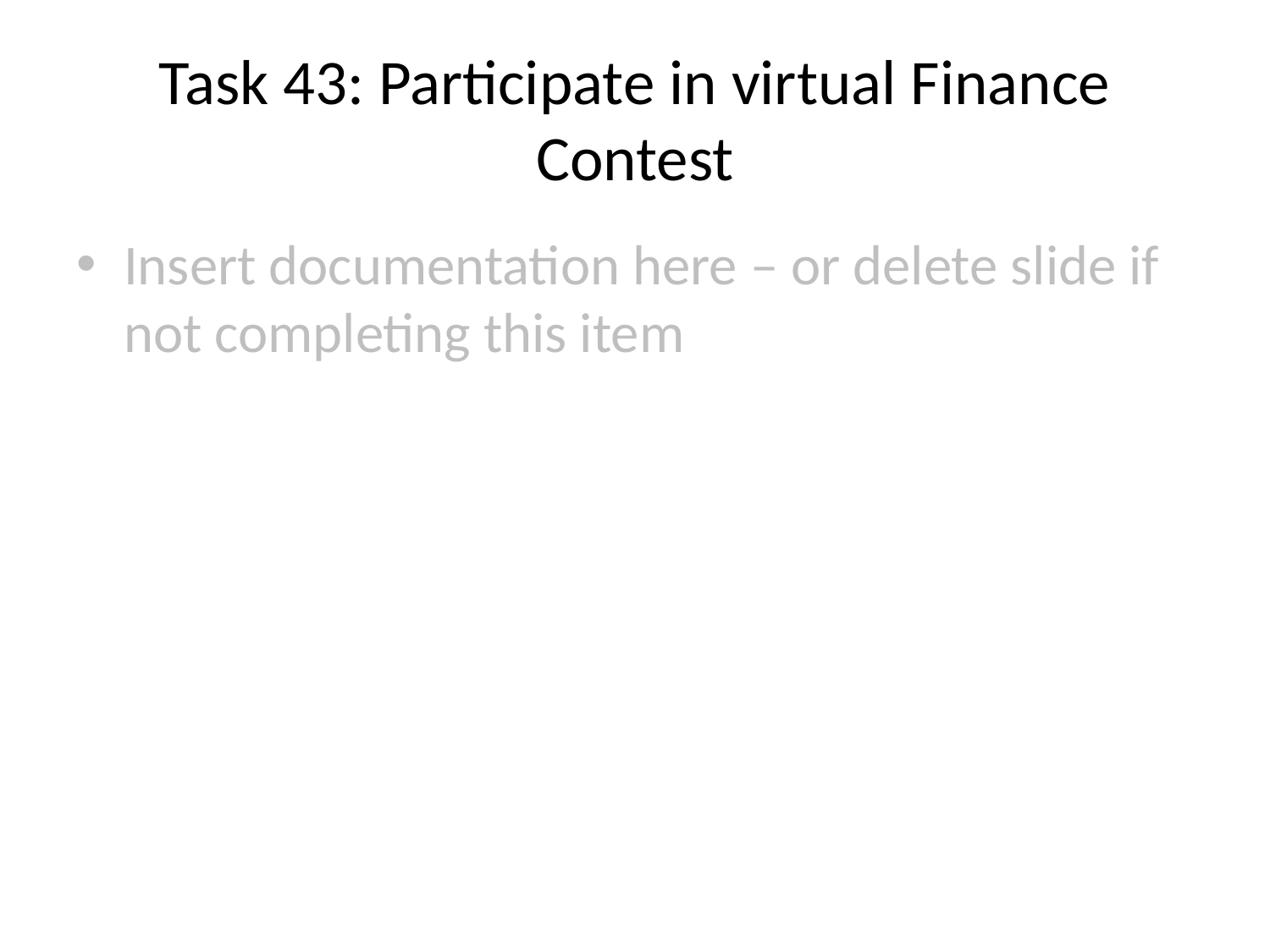

# Task 43: Participate in virtual Finance Contest
Insert documentation here – or delete slide if not completing this item